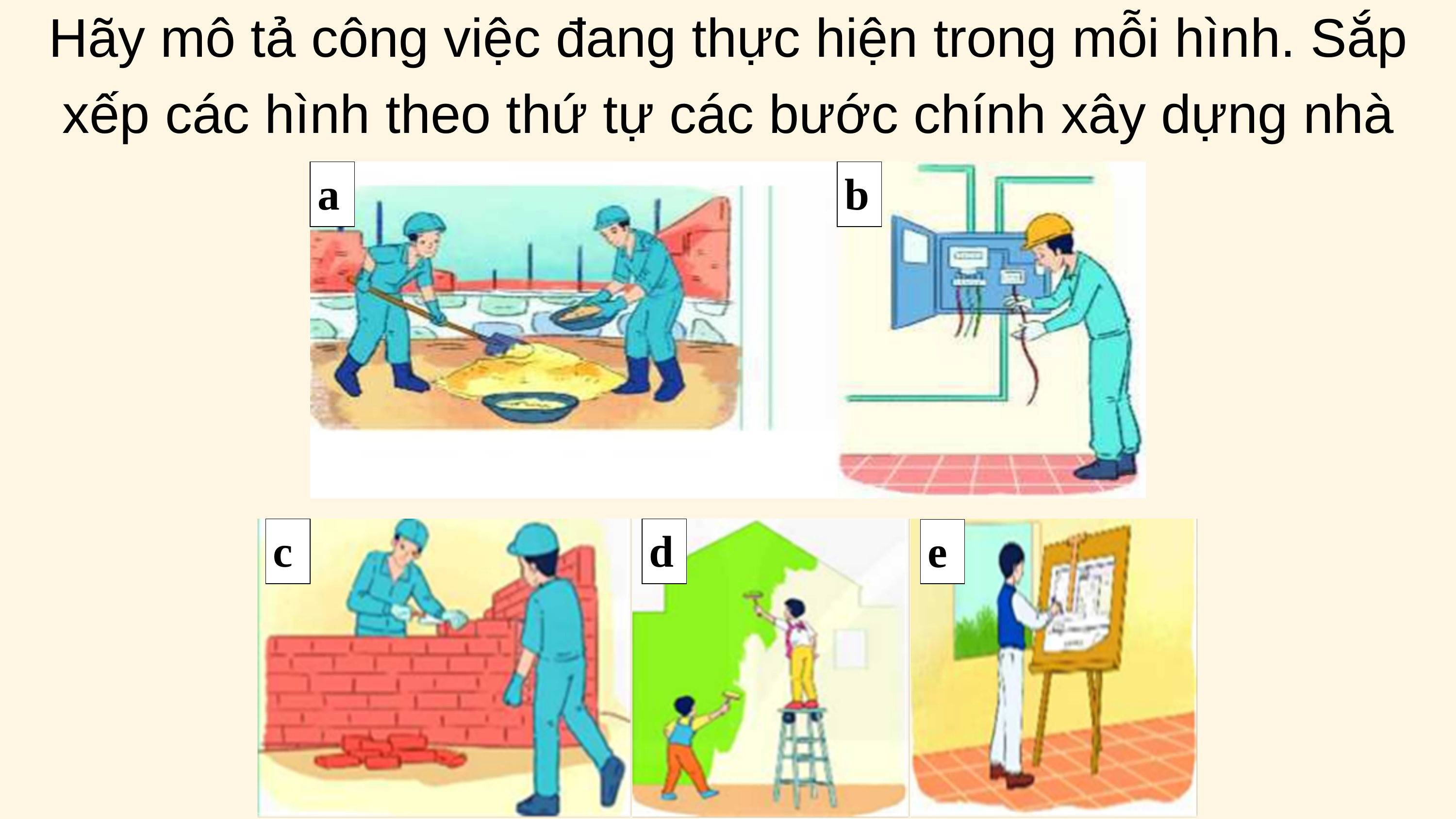

Hãy mô tả công việc đang thực hiện trong mỗi hình. Sắp xếp các hình theo thứ tự các bước chính xây dựng nhà
a

b

c

d

e